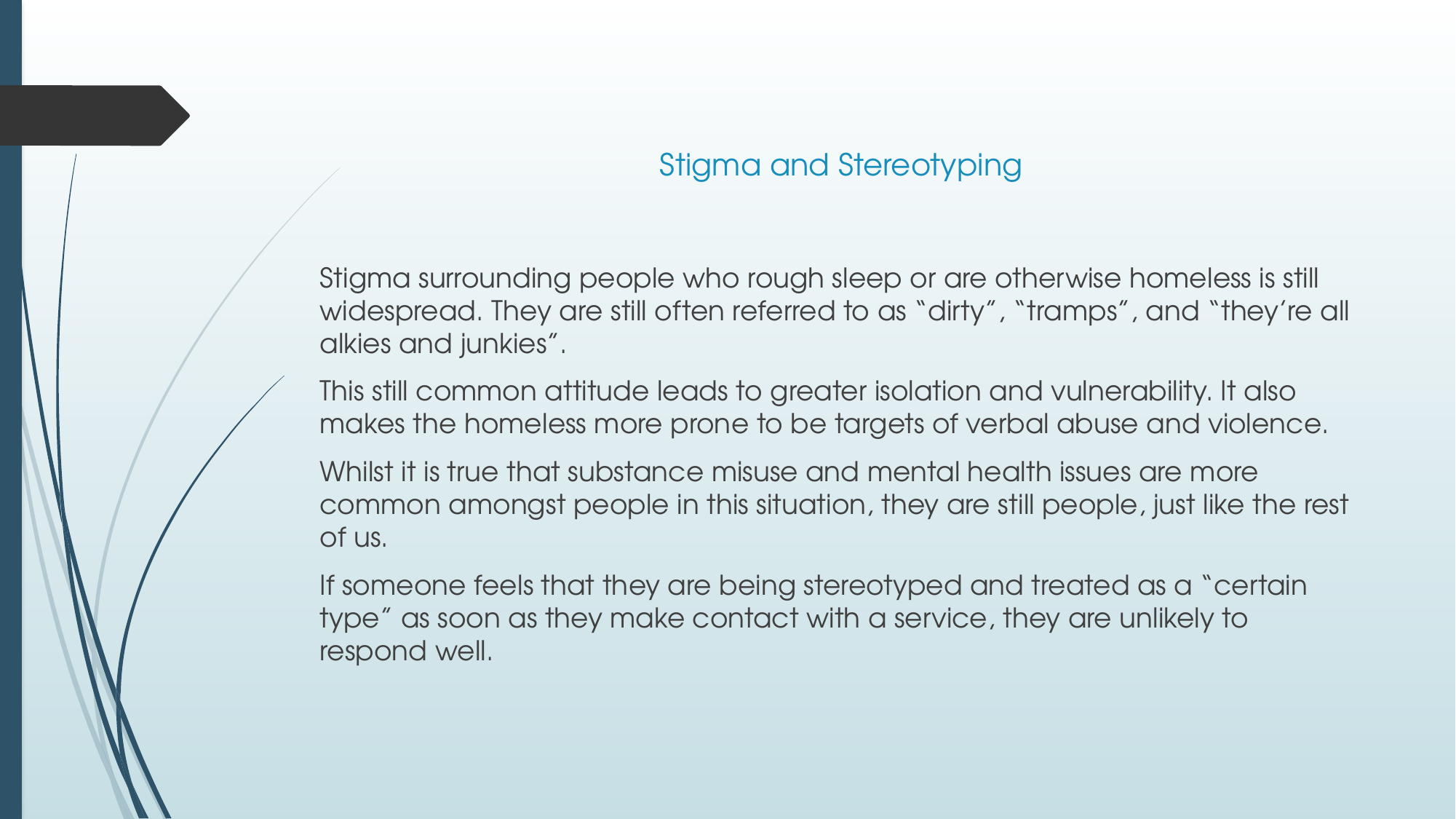

# Stigma and Stereotyping
Stigma surrounding people who rough sleep or are otherwise homeless is still widespread. They are still often referred to as “dirty”, “tramps”, and “they’re all alkies and junkies”.
This still common attitude leads to greater isolation and vulnerability. It also makes the homeless more prone to be targets of verbal abuse and violence.
Whilst it is true that substance misuse and mental health issues are more common amongst people in this situation, they are still people, just like the rest of us.
If someone feels that they are being stereotyped and treated as a “certain type” as soon as they make contact with a service, they are unlikely to respond well.